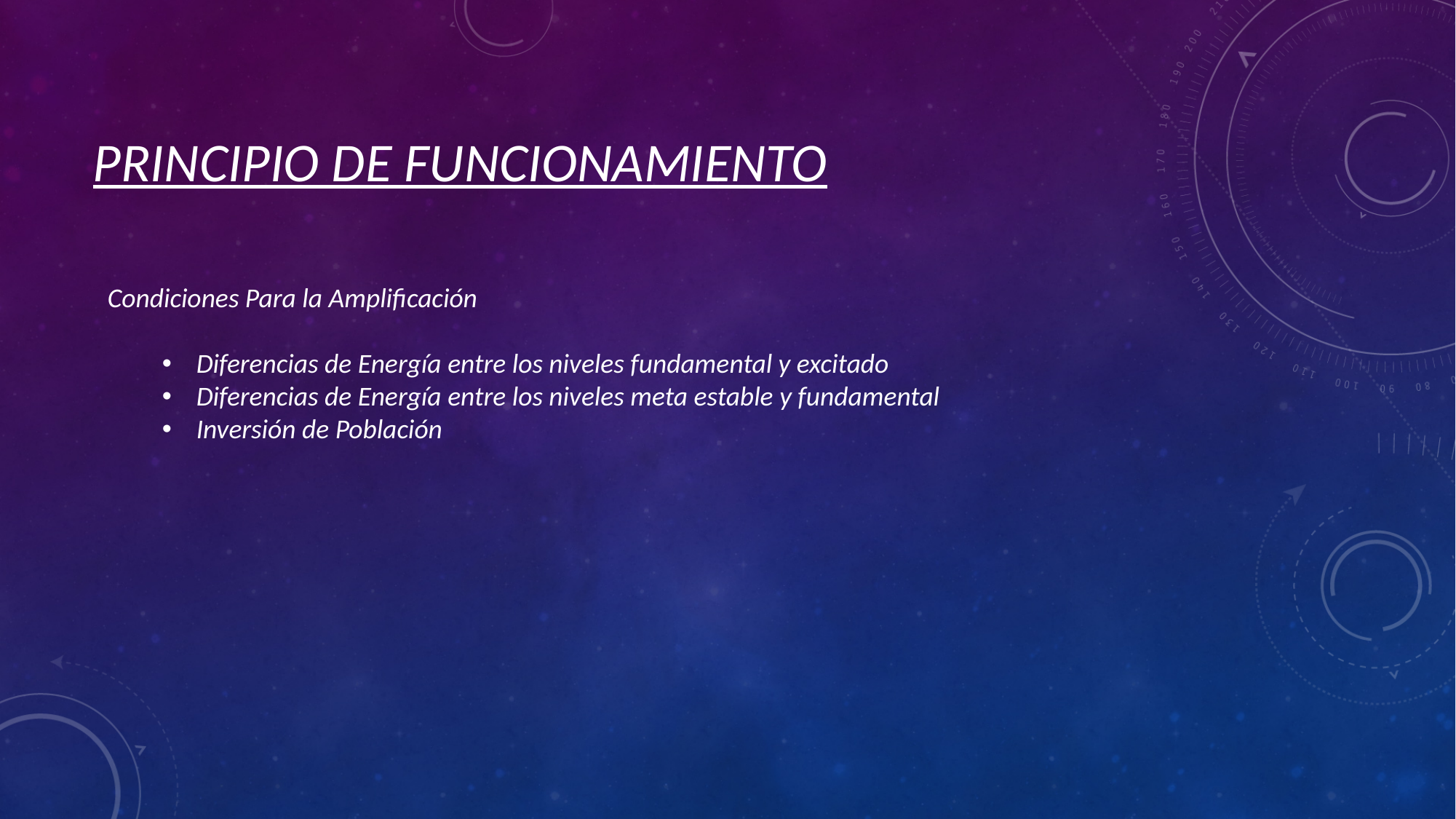

# Principio de Funcionamiento
Condiciones Para la Amplificación

Diferencias de Energía entre los niveles fundamental y excitado
Diferencias de Energía entre los niveles meta estable y fundamental
Inversión de Población